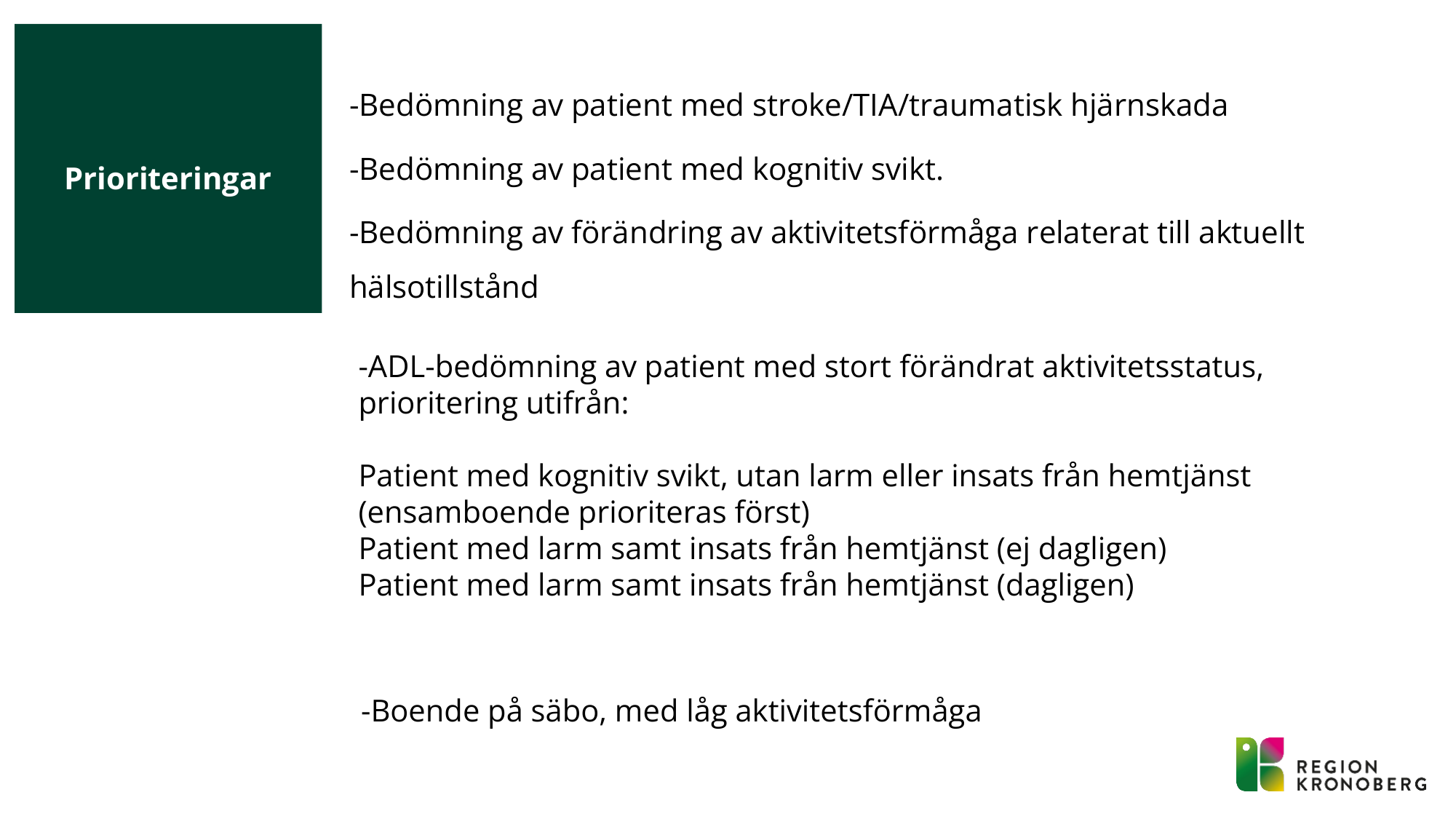

Prioriteringar
-Bedömning av patient med stroke/TIA/traumatisk hjärnskada
-Bedömning av patient med kognitiv svikt.
-Bedömning av förändring av aktivitetsförmåga relaterat till aktuellt hälsotillstånd

-ADL-bedömning av patient med stort förändrat aktivitetsstatus,
prioritering utifrån:

Patient med kognitiv svikt, utan larm eller insats från hemtjänst (ensamboende prioriteras först)
Patient med larm samt insats från hemtjänst (ej dagligen)
Patient med larm samt insats från hemtjänst (dagligen)
-Boende på säbo, med låg aktivitetsförmåga